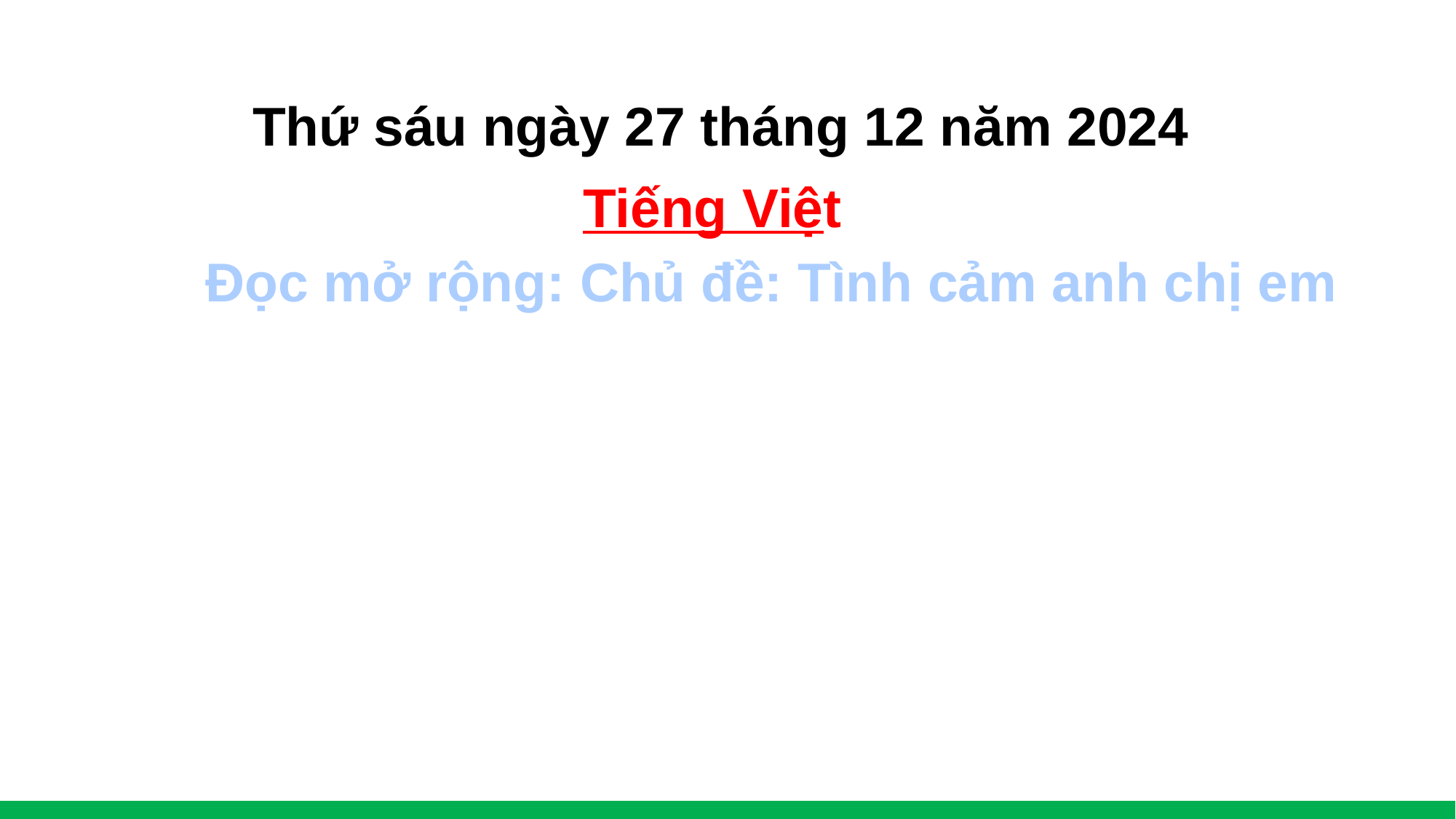

Thứ sáu ngày 27 tháng 12 năm 2024
Tiếng Việt
Đọc mở rộng: Chủ đề: Tình cảm anh chị em